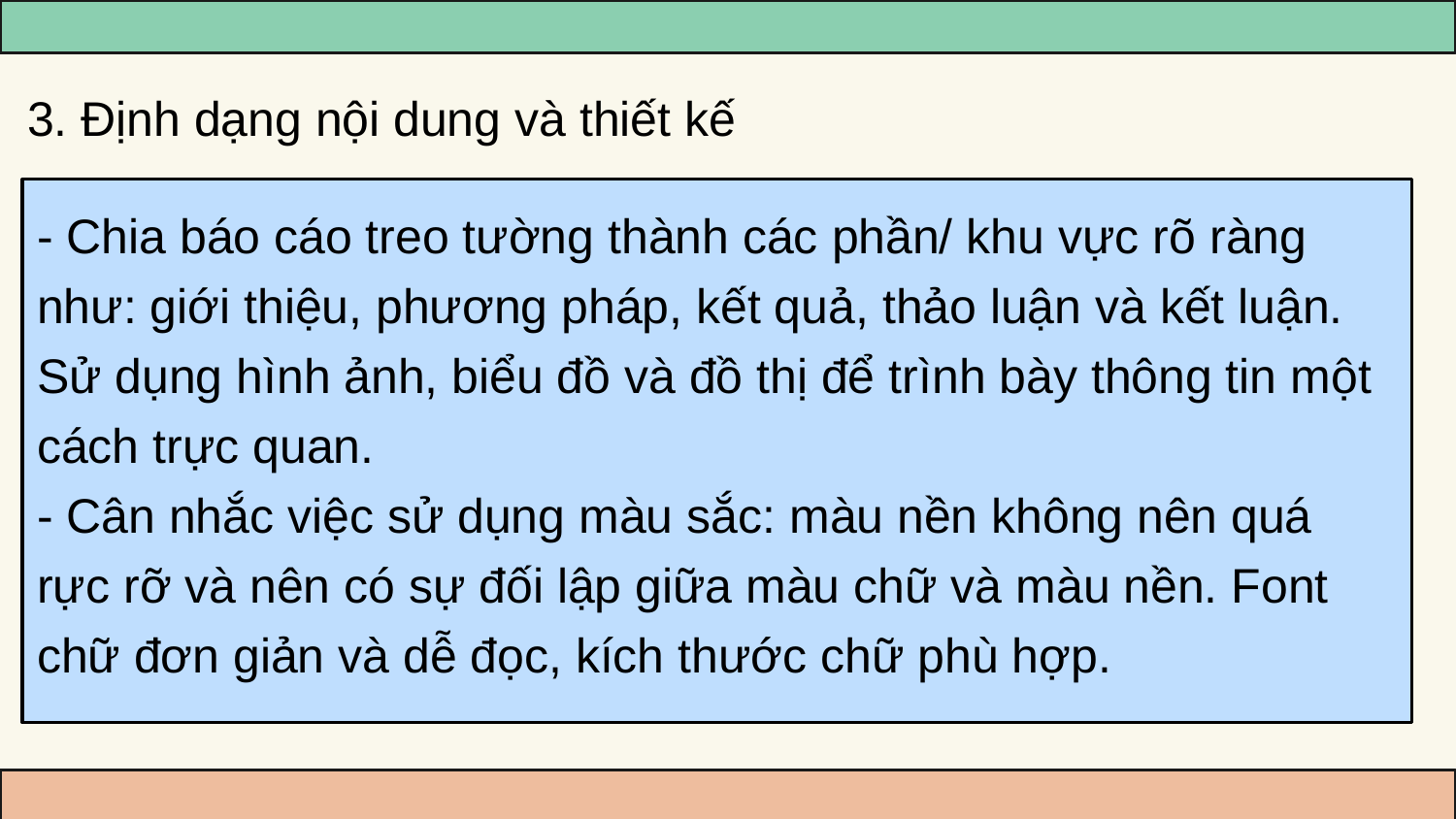

# 3. Định dạng nội dung và thiết kế
- Chia báo cáo treo tường thành các phần/ khu vực rõ ràng như: giới thiệu, phương pháp, kết quả, thảo luận và kết luận. Sử dụng hình ảnh, biểu đồ và đồ thị để trình bày thông tin một cách trực quan.
- Cân nhắc việc sử dụng màu sắc: màu nền không nên quá rực rỡ và nên có sự đối lập giữa màu chữ và màu nền. Font chữ đơn giản và dễ đọc, kích thước chữ phù hợp.